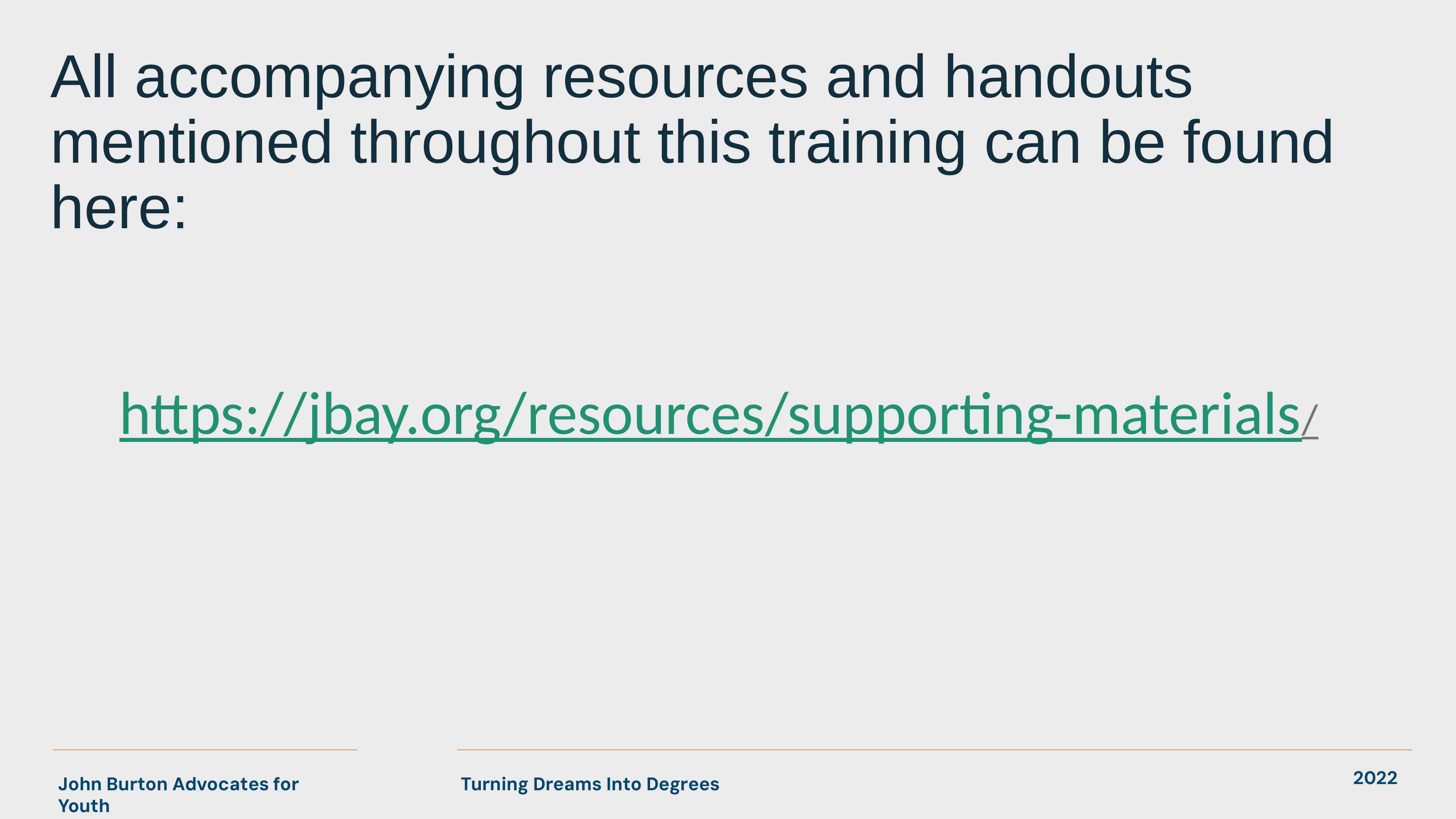

# All accompanying resources and handouts mentioned throughout this training can be found here:
https://jbay.org/resources/supporting-materials/
2022
John Burton Advocates for Youth
Turning Dreams Into Degrees